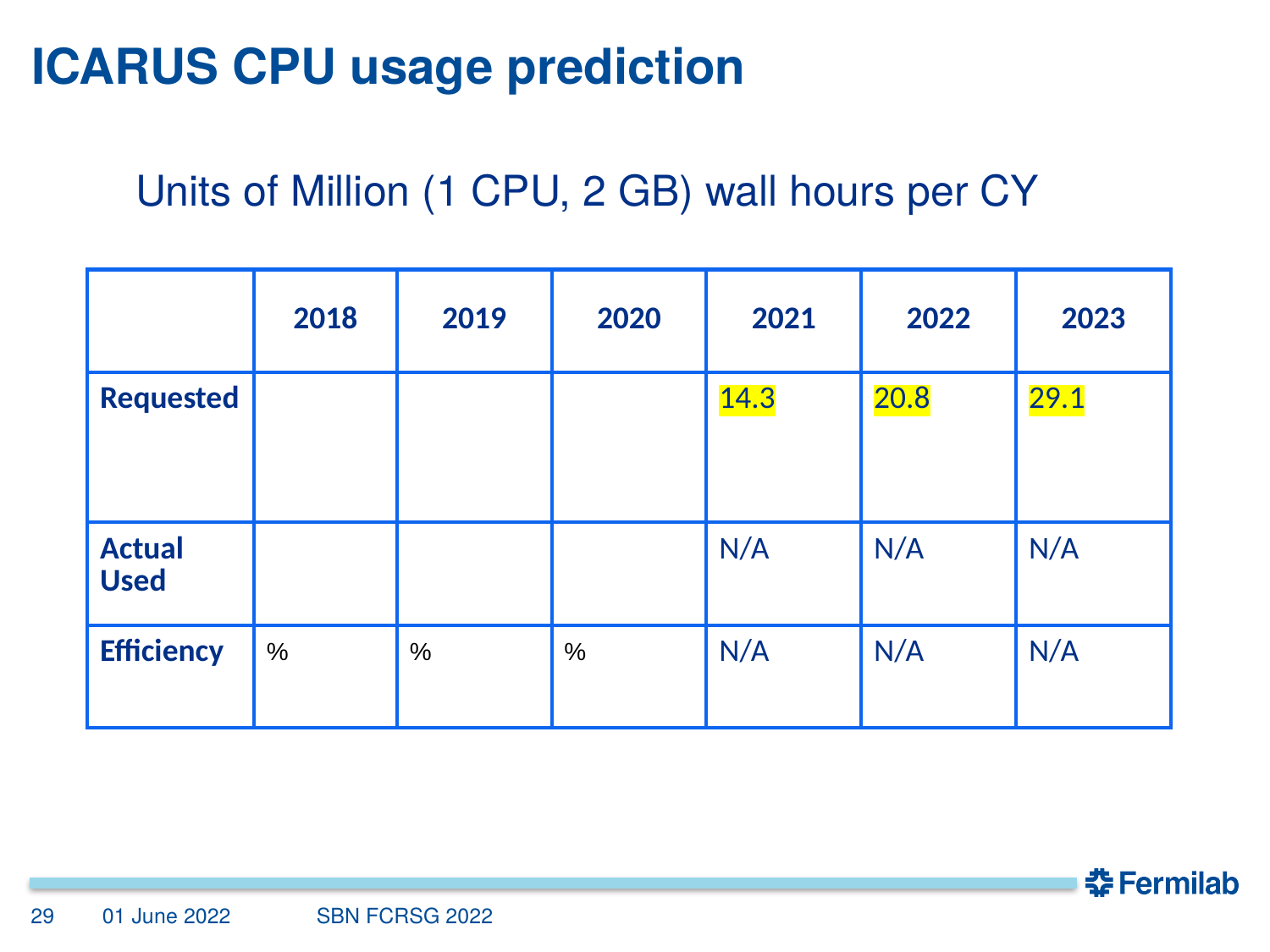

# ICARUS CPU usage prediction
Units of Million (1 CPU, 2 GB) wall hours per CY
|  | 2018 | 2019 | 2020 | 2021 | 2022 | 2023 |
| --- | --- | --- | --- | --- | --- | --- |
| Requested |  |  |  | 14.3 | 20.8 | 29.1 |
| Actual Used |  |  |  | N/A | N/A | N/A |
| Efficiency | % | % | % | N/A | N/A | N/A |
29
01 June 2022
SBN FCRSG 2022